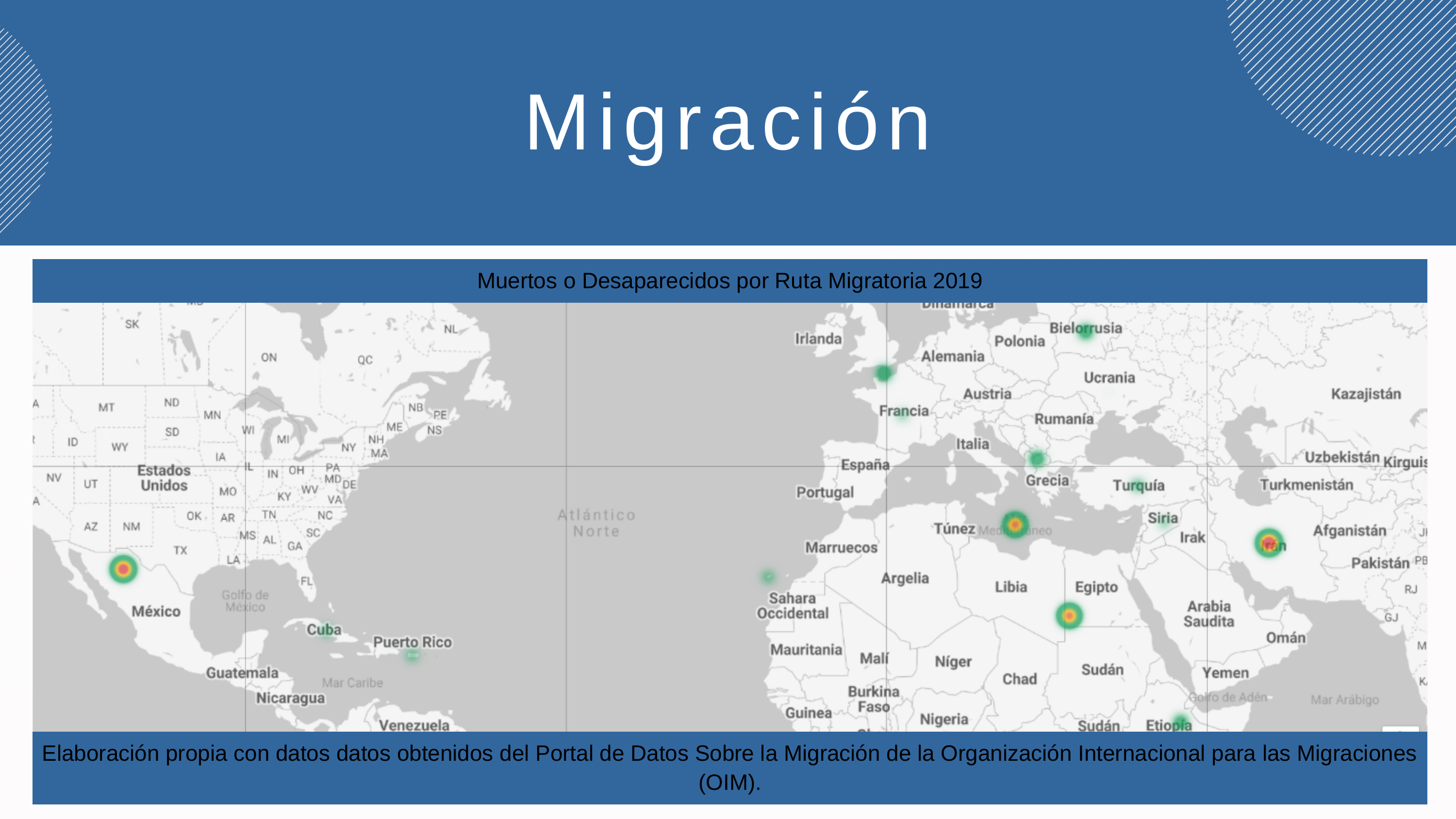

Migración

Muertos o Desaparecidos por Ruta Migratoria 2019

Elaboración propia con datos datos obtenidos del Portal de Datos Sobre la Migración de la Organización Internacional para las Migraciones (OIM).